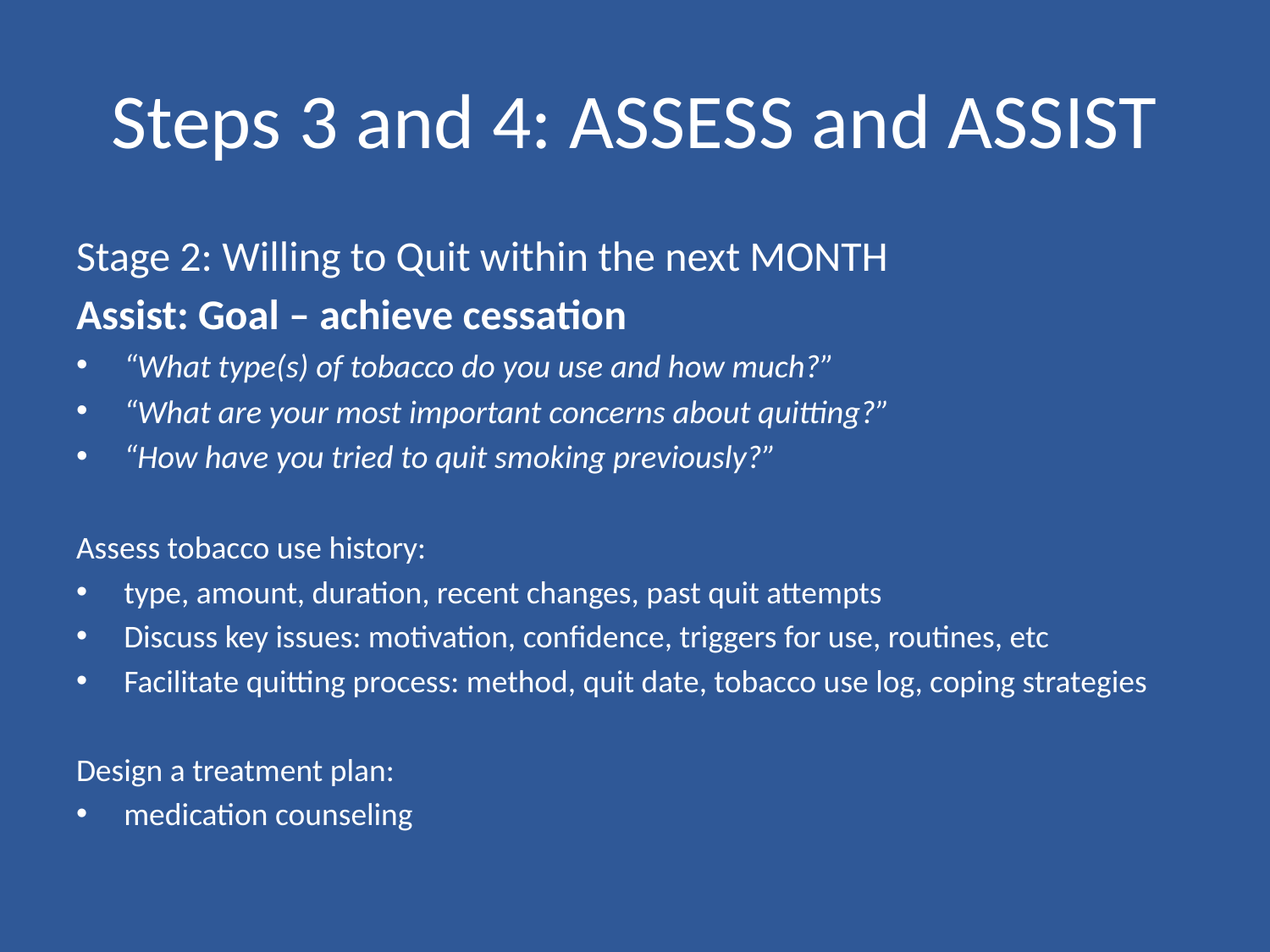

# Steps 3 and 4: ASSESS and ASSIST
Stage 2: Willing to Quit within the next MONTH
Assist: Goal – achieve cessation
“What type(s) of tobacco do you use and how much?”
“What are your most important concerns about quitting?”
“How have you tried to quit smoking previously?”

Assess tobacco use history:
type, amount, duration, recent changes, past quit attempts
Discuss key issues: motivation, confidence, triggers for use, routines, etc
Facilitate quitting process: method, quit date, tobacco use log, coping strategies

Design a treatment plan:
medication counseling